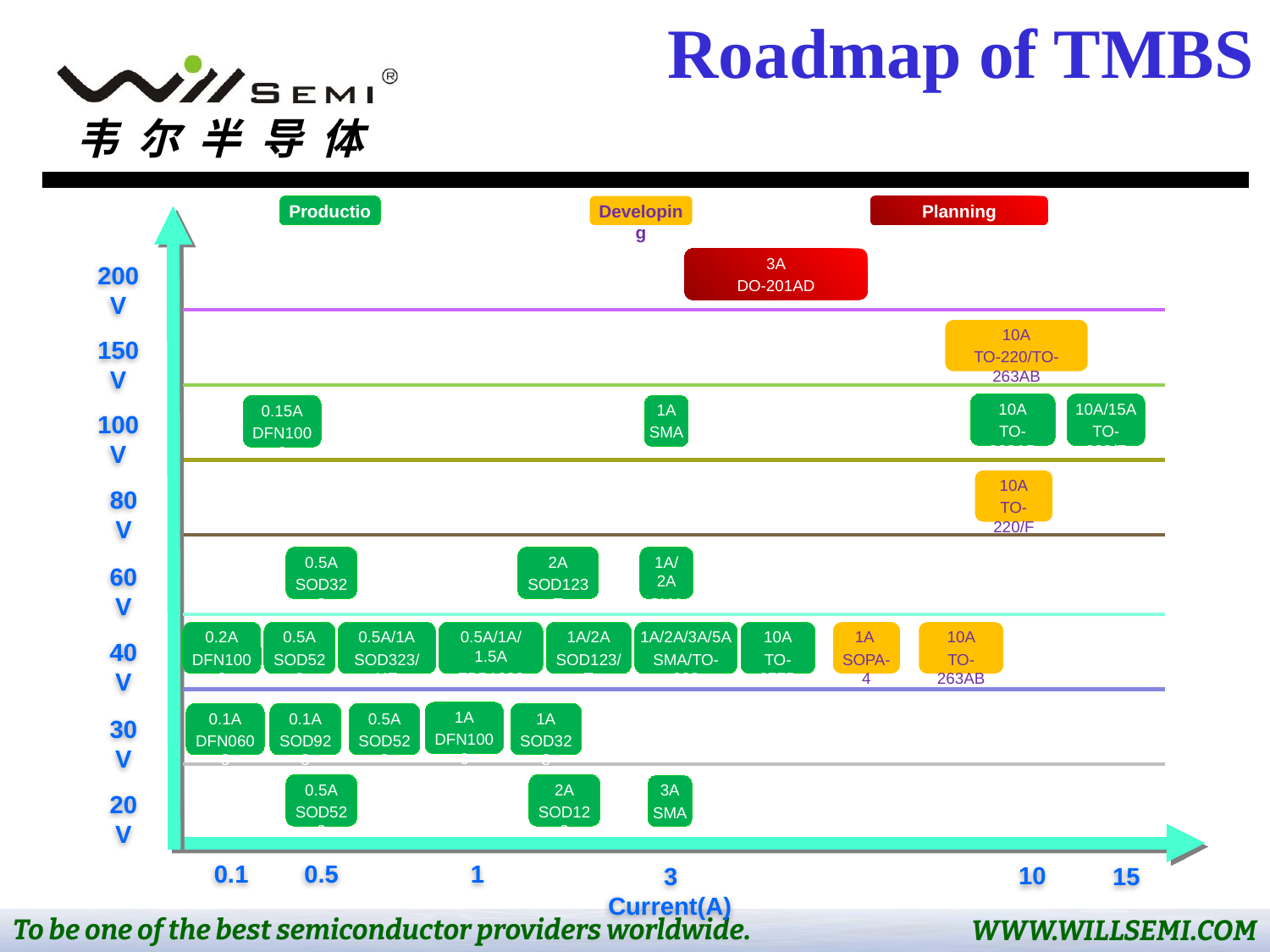

Roadmap of TMBS
Production
Developing
Planning
3A
DO-201AD
200V
10A
TO-220/TO-263AB
150V
10A
TO-263AB
10A/15A
TO-220/F
0.15A
DFN1006
1A
SMA
100V
10A
TO-220/F
80V
0.5A
SOD323
2A
SOD123T
1A/2A
SMA
60V
0.2A
DFN1006
0.5A
SOD523
0.5A/1A
SOD323/HE
0.5A/1A/1.5A
FBP1608
1A/2A
SOD123/T
1A/2A/3A/5A
SMA/TO-220
10A
TO-277B
1A
SOPA-4
10A
TO-263AB
40V
1A
DFN1006
0.1A
DFN0603
0.1A
SOD923
0.5A
SOD523
1A
SOD323
30V
0.5A
SOD523
2A
SOD123
3A
SMA
20V
0.1
0.5
1
10
3
15
Current(A)